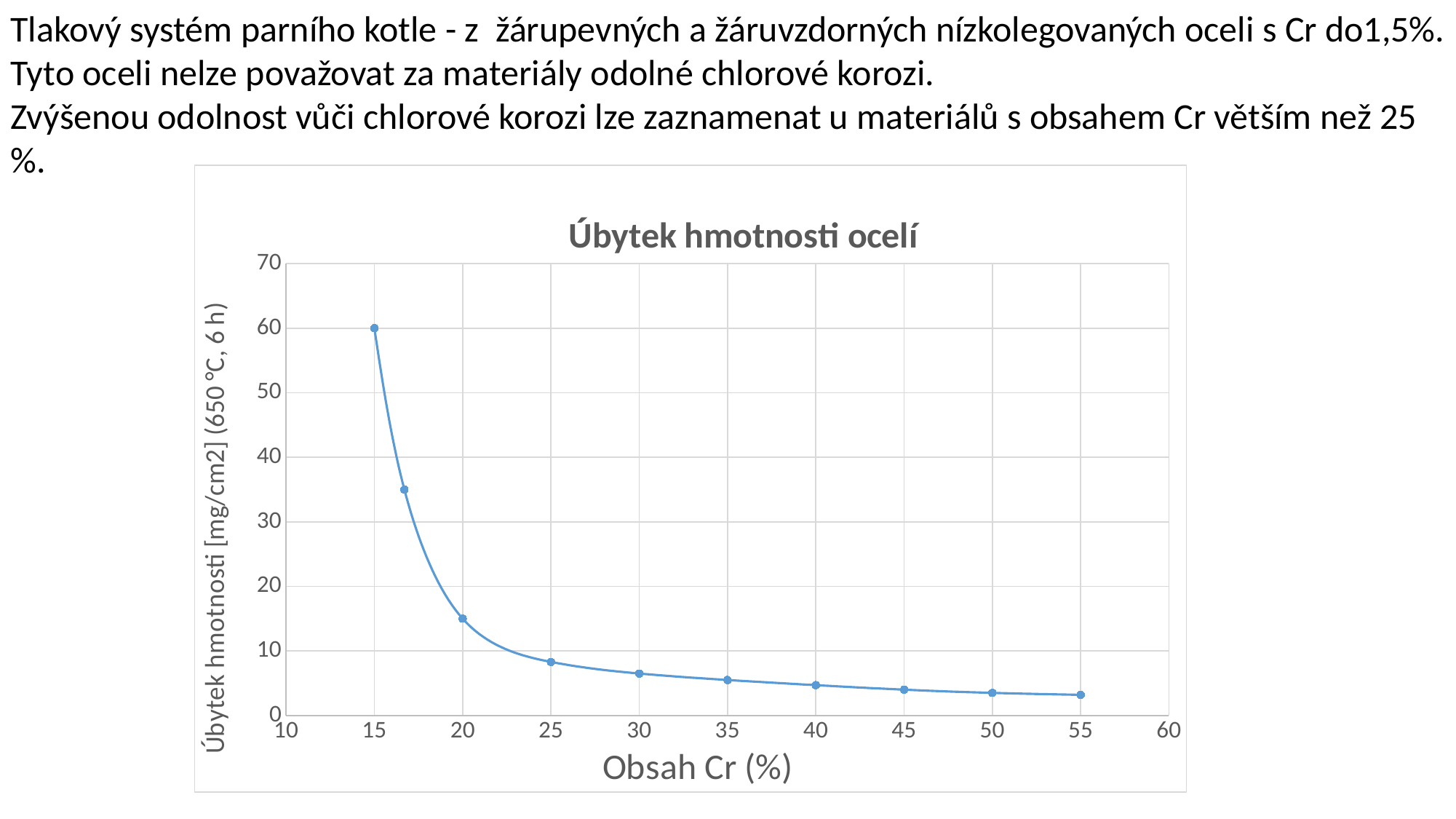

Tlakový systém parního kotle - z  žárupevných a žáruvzdorných nízkolegovaných oceli s Cr do1,5%.
Tyto oceli nelze považovat za materiály odolné chlorové korozi.
Zvýšenou odolnost vůči chlorové korozi lze zaznamenat u materiálů s obsahem Cr větším než 25 %.

### Chart: Úbytek hmotnosti ocelí

| Category |  |
|---|---|